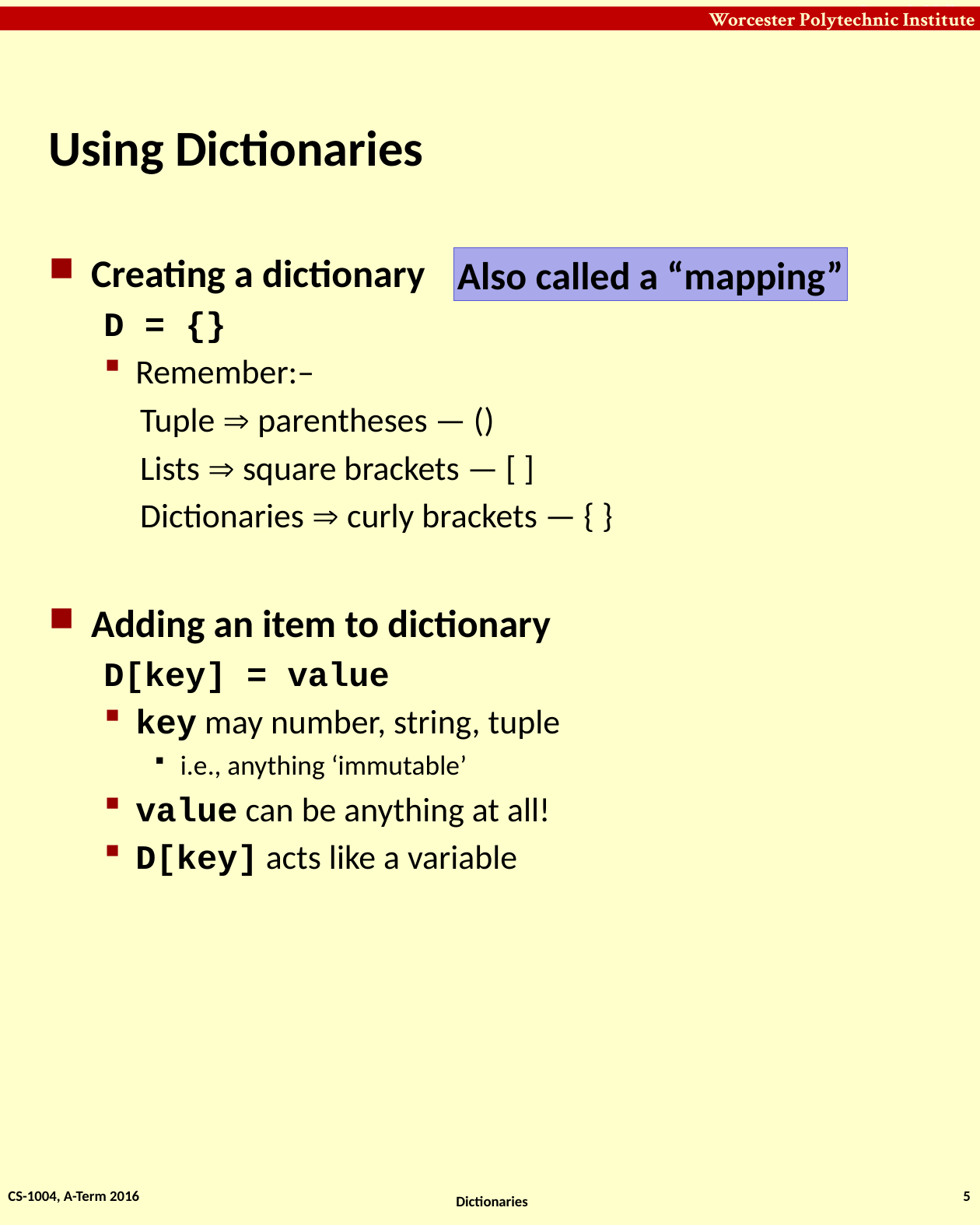

# Using Dictionaries
Creating a dictionary
D = {}
Remember:–
Tuple ⇒ parentheses — ()
Lists ⇒ square brackets — [ ]
Dictionaries ⇒ curly brackets — { }

Adding an item to dictionary
D[key] = value
key may number, string, tuple
i.e., anything ‘immutable’
value can be anything at all!
D[key] acts like a variable

Also called a “mapping”
CS-1004, A-Term 2016
5
Dictionaries